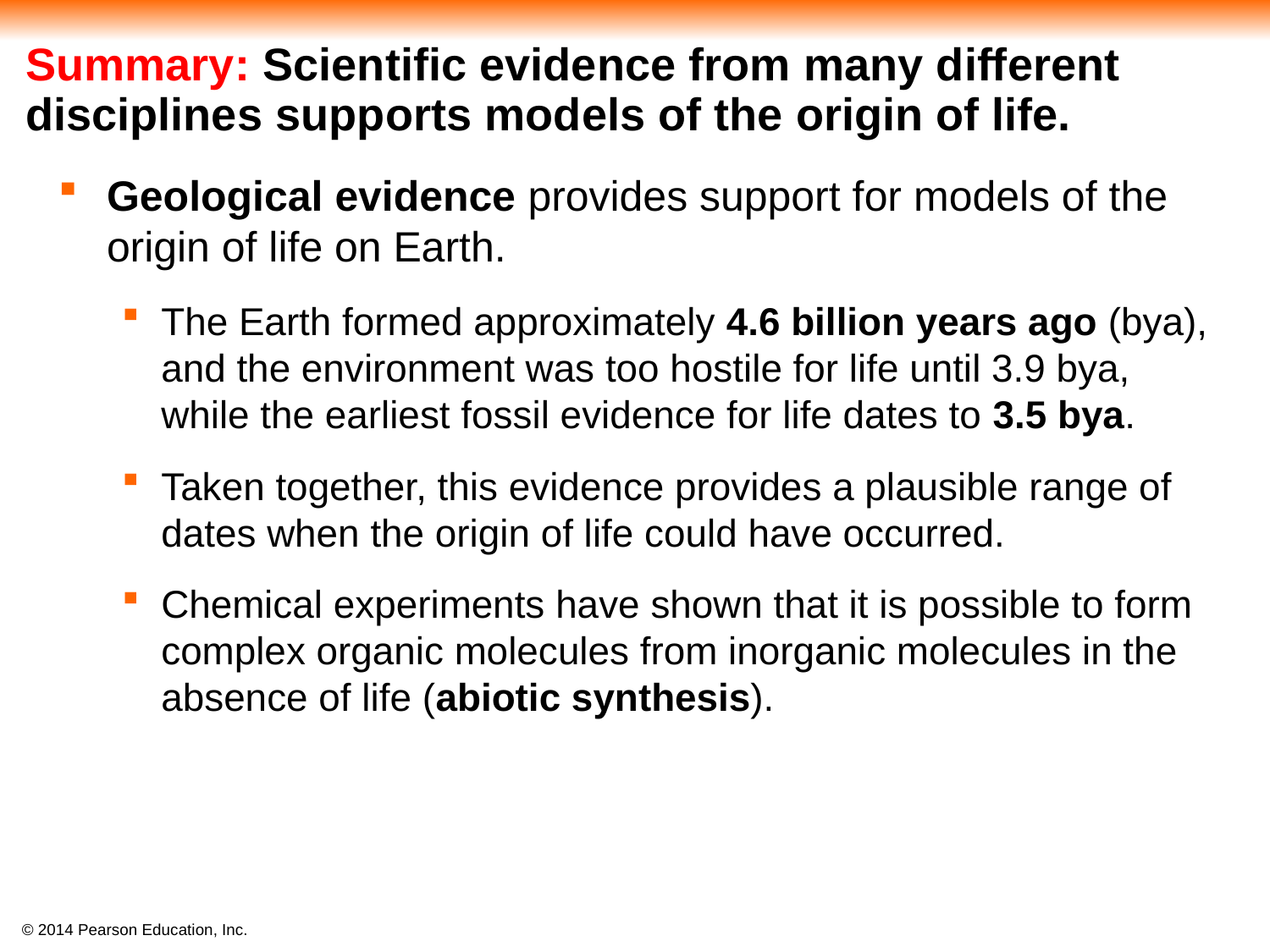

# Summary: Scientific evidence from many different disciplines supports models of the origin of life.
Geological evidence provides support for models of the origin of life on Earth.
The Earth formed approximately 4.6 billion years ago (bya), and the environment was too hostile for life until 3.9 bya, while the earliest fossil evidence for life dates to 3.5 bya.
Taken together, this evidence provides a plausible range of dates when the origin of life could have occurred.
Chemical experiments have shown that it is possible to form complex organic molecules from inorganic molecules in the absence of life (abiotic synthesis).